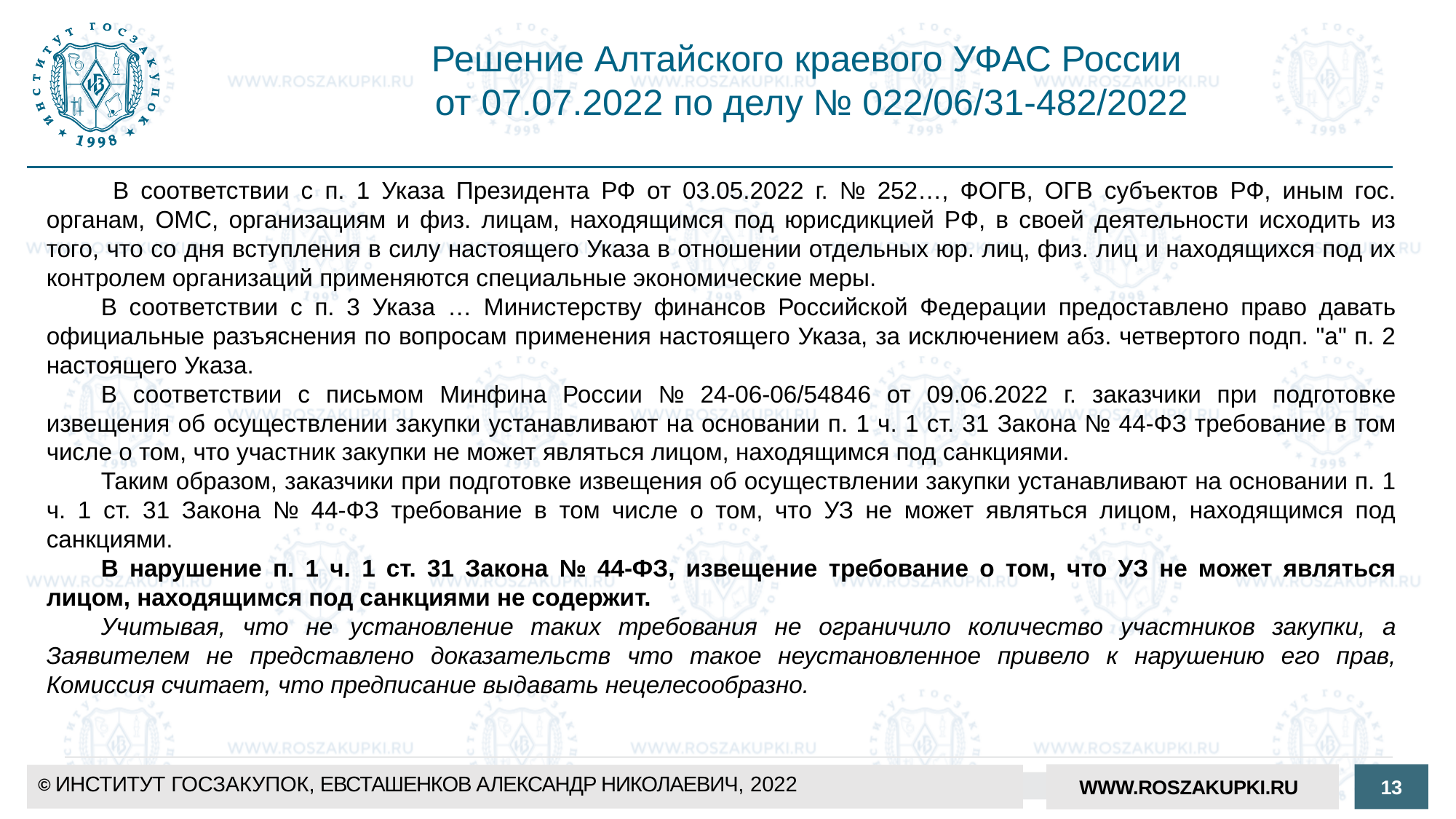

Решение Алтайского краевого УФАС России
от 07.07.2022 по делу № 022/06/31-482/2022
 В соответствии с п. 1 Указа Президента РФ от 03.05.2022 г. № 252…, ФОГВ, ОГВ субъектов РФ, иным гос. органам, ОМС, организациям и физ. лицам, находящимся под юрисдикцией РФ, в своей деятельности исходить из того, что со дня вступления в силу настоящего Указа в отношении отдельных юр. лиц, физ. лиц и находящихся под их контролем организаций применяются специальные экономические меры.
В соответствии с п. 3 Указа … Министерству финансов Российской Федерации предоставлено право давать официальные разъяснения по вопросам применения настоящего Указа, за исключением абз. четвертого подп. "а" п. 2 настоящего Указа.
В соответствии с письмом Минфина России № 24-06-06/54846 от 09.06.2022 г. заказчики при подготовке извещения об осуществлении закупки устанавливают на основании п. 1 ч. 1 ст. 31 Закона № 44-ФЗ требование в том числе о том, что участник закупки не может являться лицом, находящимся под санкциями.
Таким образом, заказчики при подготовке извещения об осуществлении закупки устанавливают на основании п. 1 ч. 1 ст. 31 Закона № 44-ФЗ требование в том числе о том, что УЗ не может являться лицом, находящимся под санкциями.
В нарушение п. 1 ч. 1 ст. 31 Закона № 44-ФЗ, извещение требование о том, что УЗ не может являться лицом, находящимся под санкциями не содержит.
Учитывая, что не установление таких требования не ограничило количество участников закупки, а Заявителем не представлено доказательств что такое неустановленное привело к нарушению его прав, Комиссия считает, что предписание выдавать нецелесообразно.